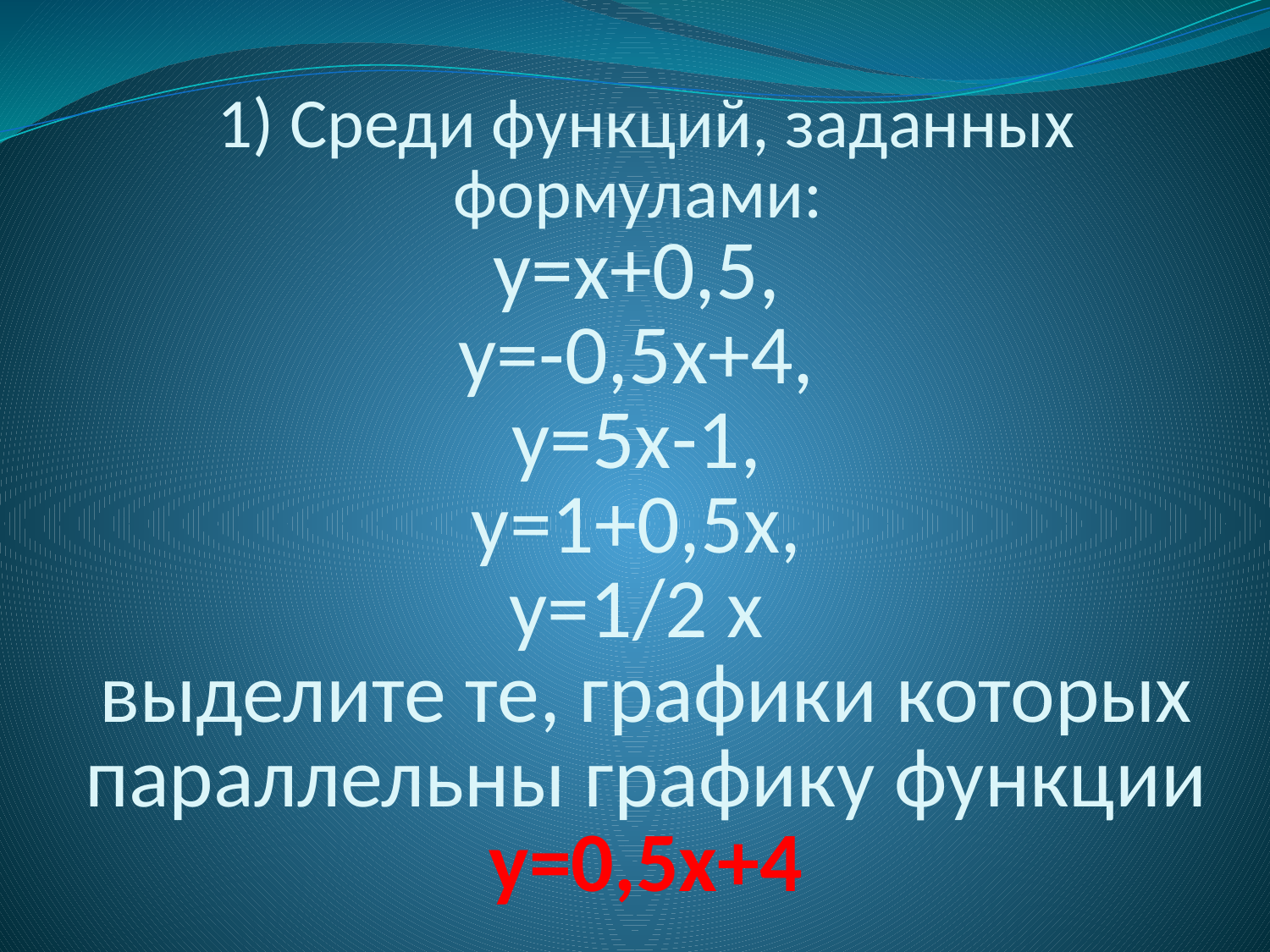

1) Среди функций, заданных формулами:
у=х+0,5,
у=-0,5х+4,
у=5х-1,
у=1+0,5х,
у=1/2 х
выделите те, графики которых параллельны графику функции у=0,5х+4